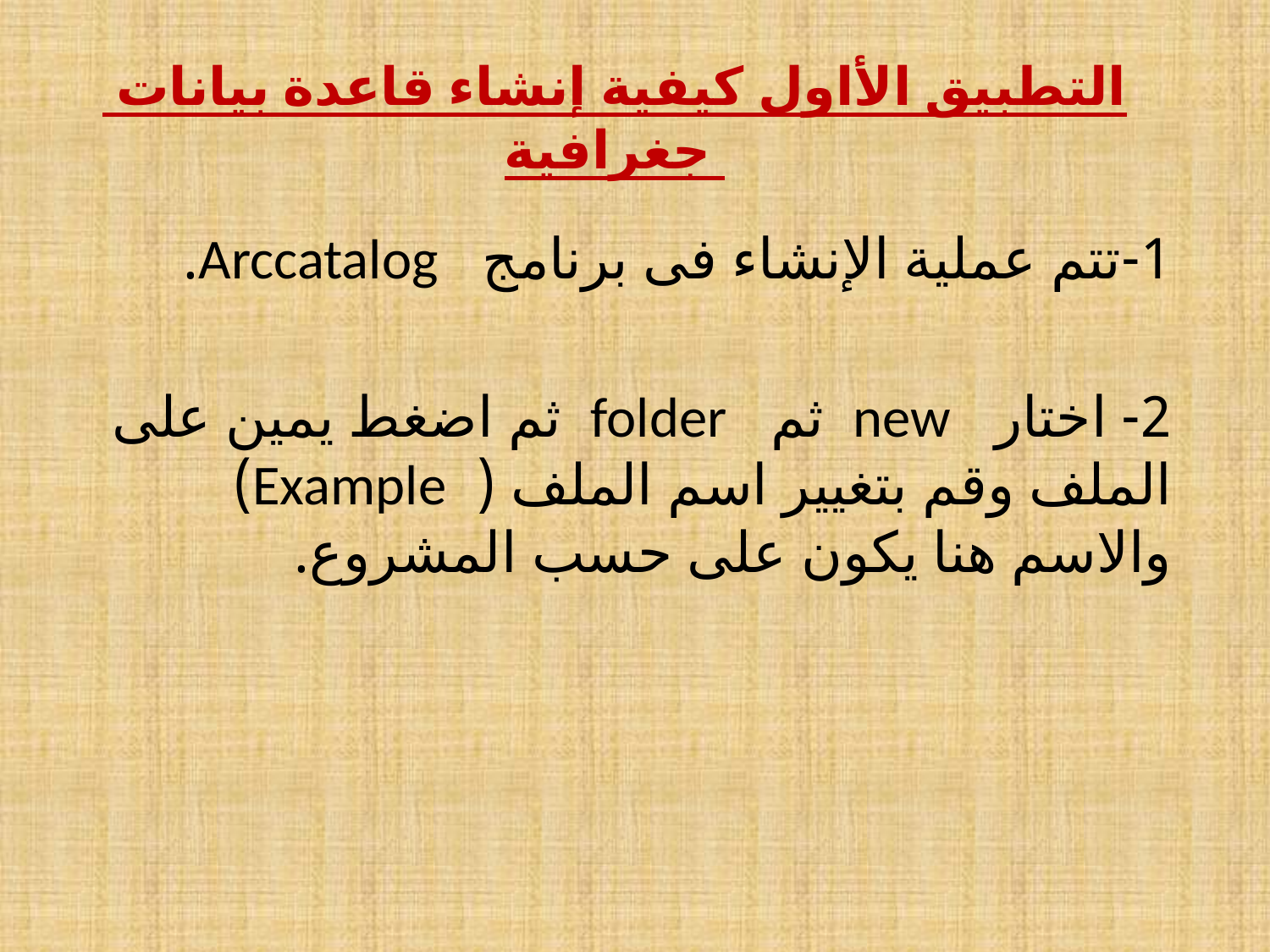

# التطبيق الأاول كيفية إنشاء قاعدة بيانات جغرافية
1-تتم عملية الإنشاء فى برنامج   Arccatalog.

2- اختار   new  ثم   folder  ثم اضغط يمين على الملف وقم بتغيير اسم الملف (  Example) والاسم هنا يكون على حسب المشروع.